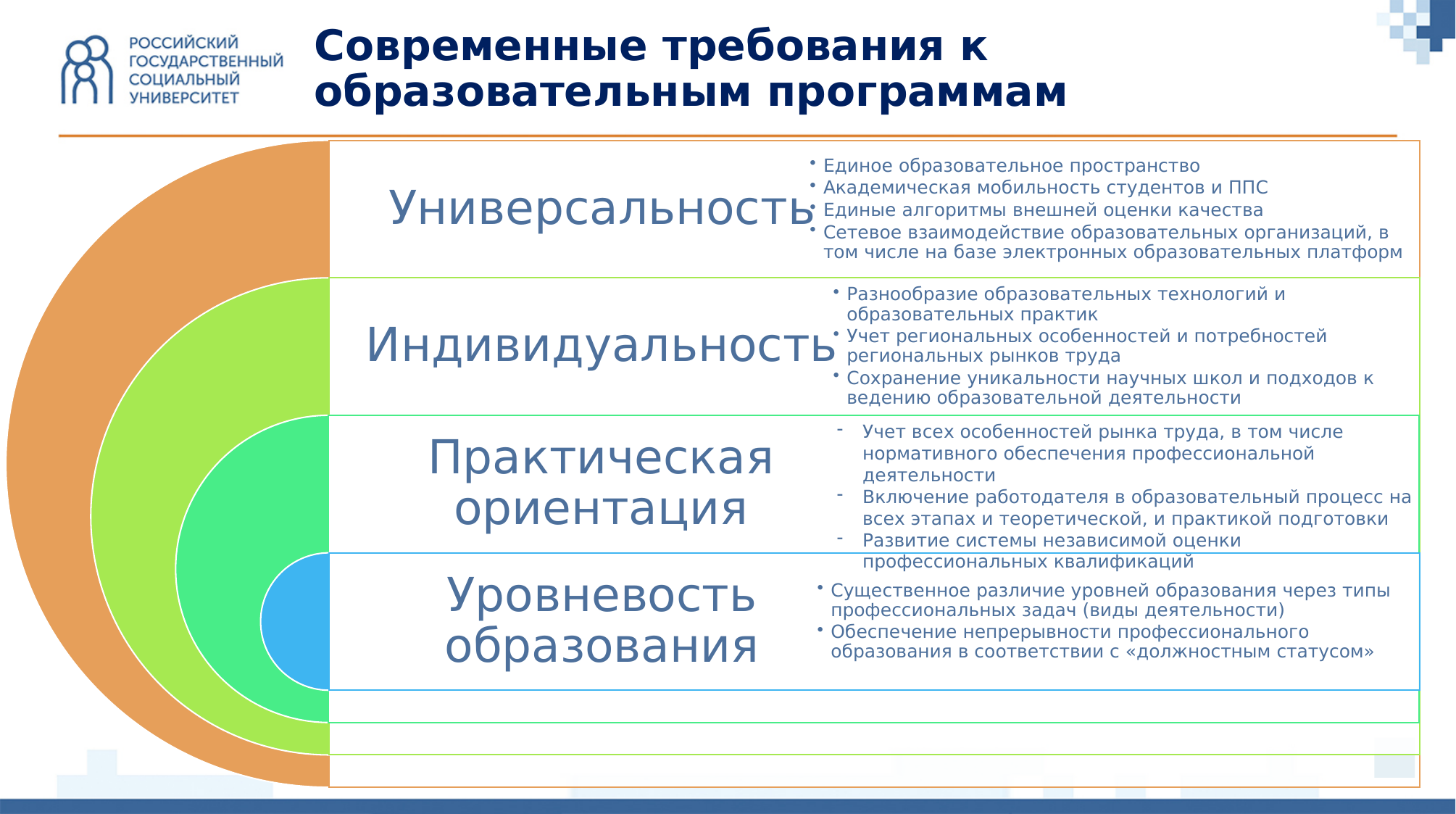

Современные требования к образовательным программам
Универсальность
Индивидуальность
Практическая ориентация
Уровневость образования
Единое образовательное пространство
Академическая мобильность студентов и ППС
Единые алгоритмы внешней оценки качества
Сетевое взаимодействие образовательных организаций, в том числе на базе электронных образовательных платформ
Разнообразие образовательных технологий и образовательных практик
Учет региональных особенностей и потребностей региональных рынков труда
Сохранение уникальности научных школ и подходов к ведению образовательной деятельности
Существенное различие уровней образования через типы профессиональных задач (виды деятельности)
Обеспечение непрерывности профессионального образования в соответствии с «должностным статусом»
Учет всех особенностей рынка труда, в том числе нормативного обеспечения профессиональной деятельности
Включение работодателя в образовательный процесс на всех этапах и теоретической, и практикой подготовки
Развитие системы независимой оценки профессиональных квалификаций